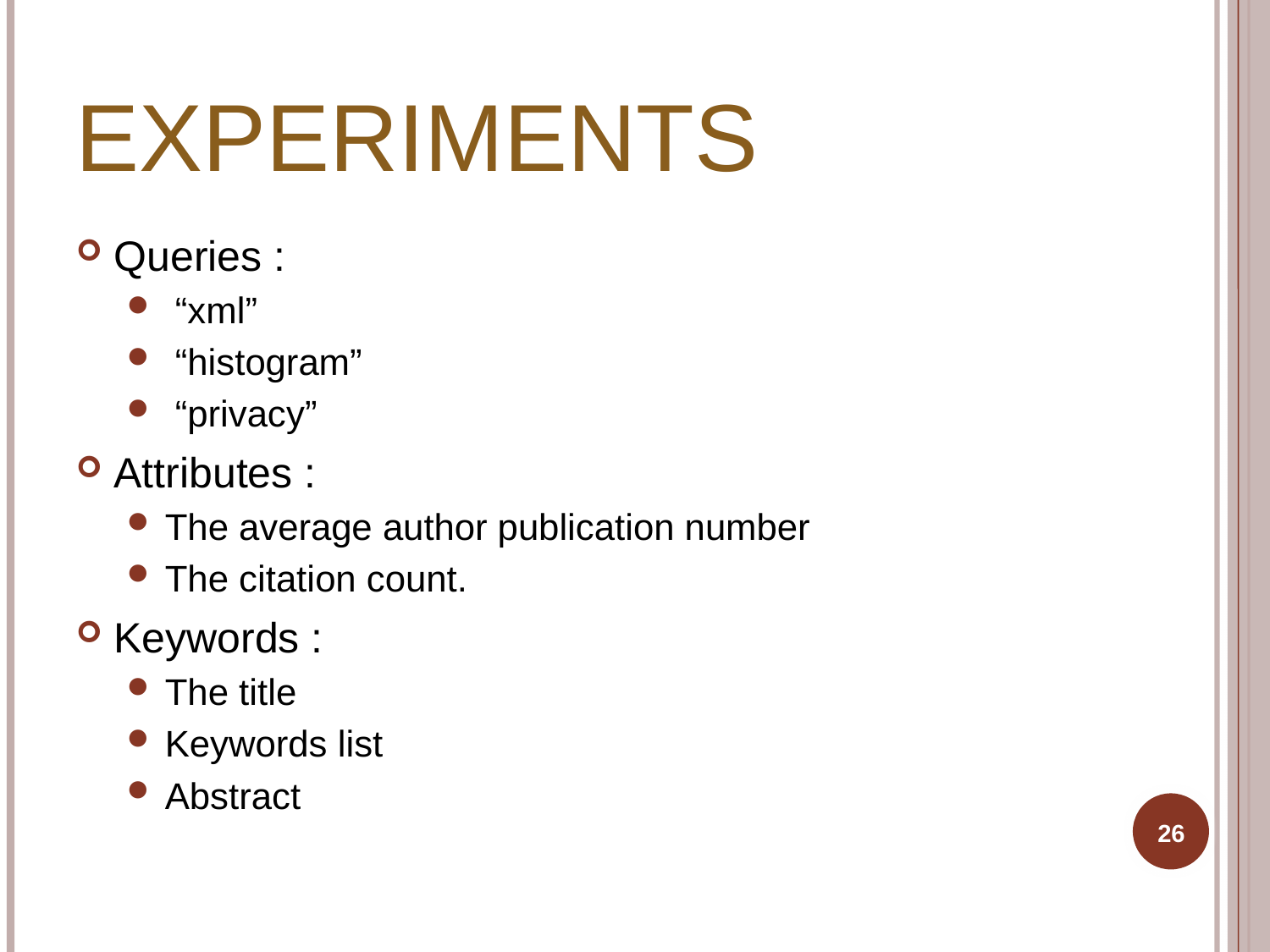

# Experiments
Queries :
 “xml”
 “histogram”
 “privacy”
Attributes :
The average author publication number
The citation count.
Keywords :
The title
Keywords list
Abstract
26